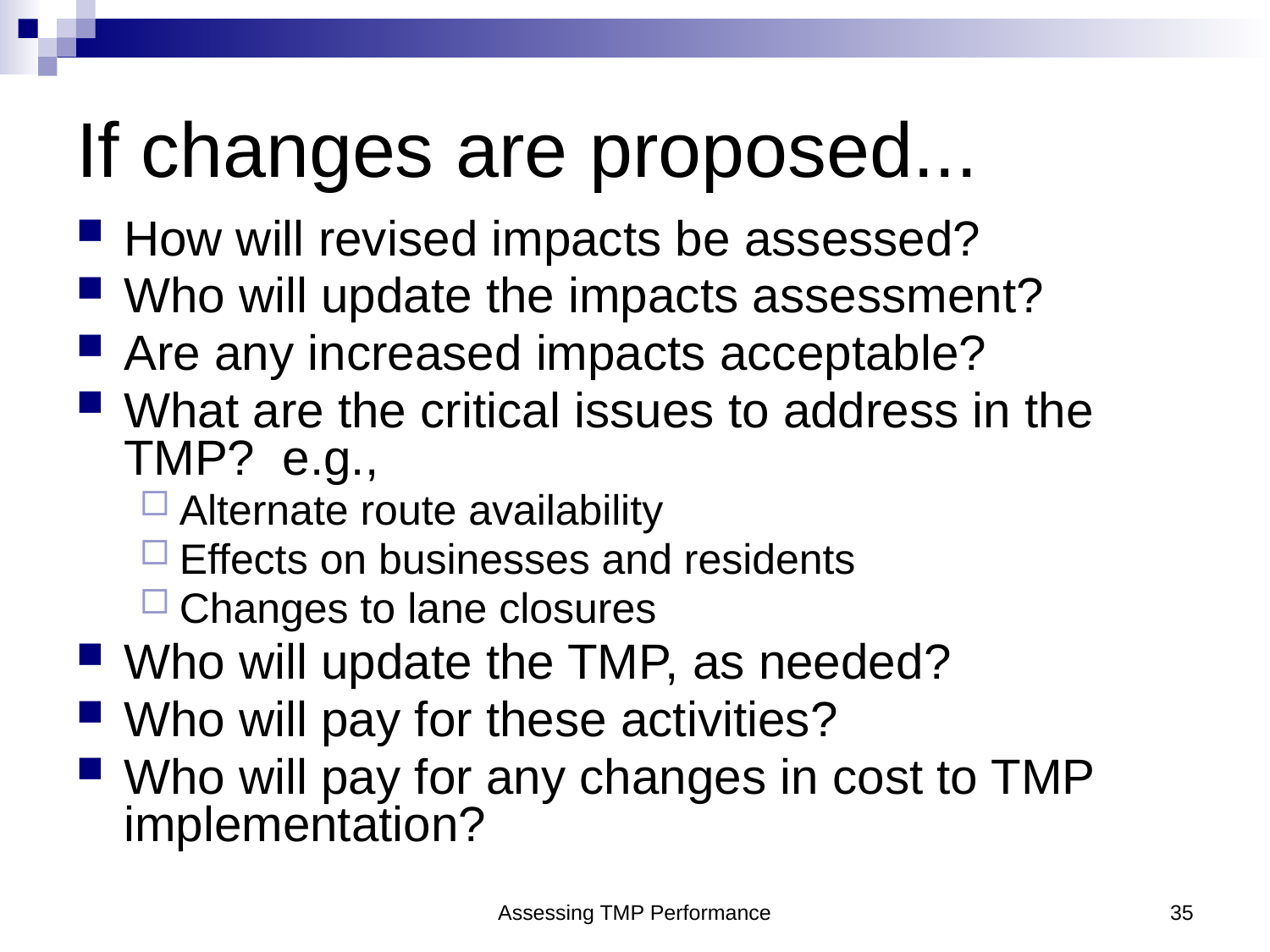

If changes are proposed...
How will revised impacts be assessed?
Who will update the impacts assessment?
Are any increased impacts acceptable?
What are the critical issues to address in the TMP?  e.g.,
Alternate route availability
Effects on businesses and residents
Changes to lane closures
Who will update the TMP, as needed?
Who will pay for these activities?
Who will pay for any changes in cost to TMP implementation?
Assessing TMP Performance
35